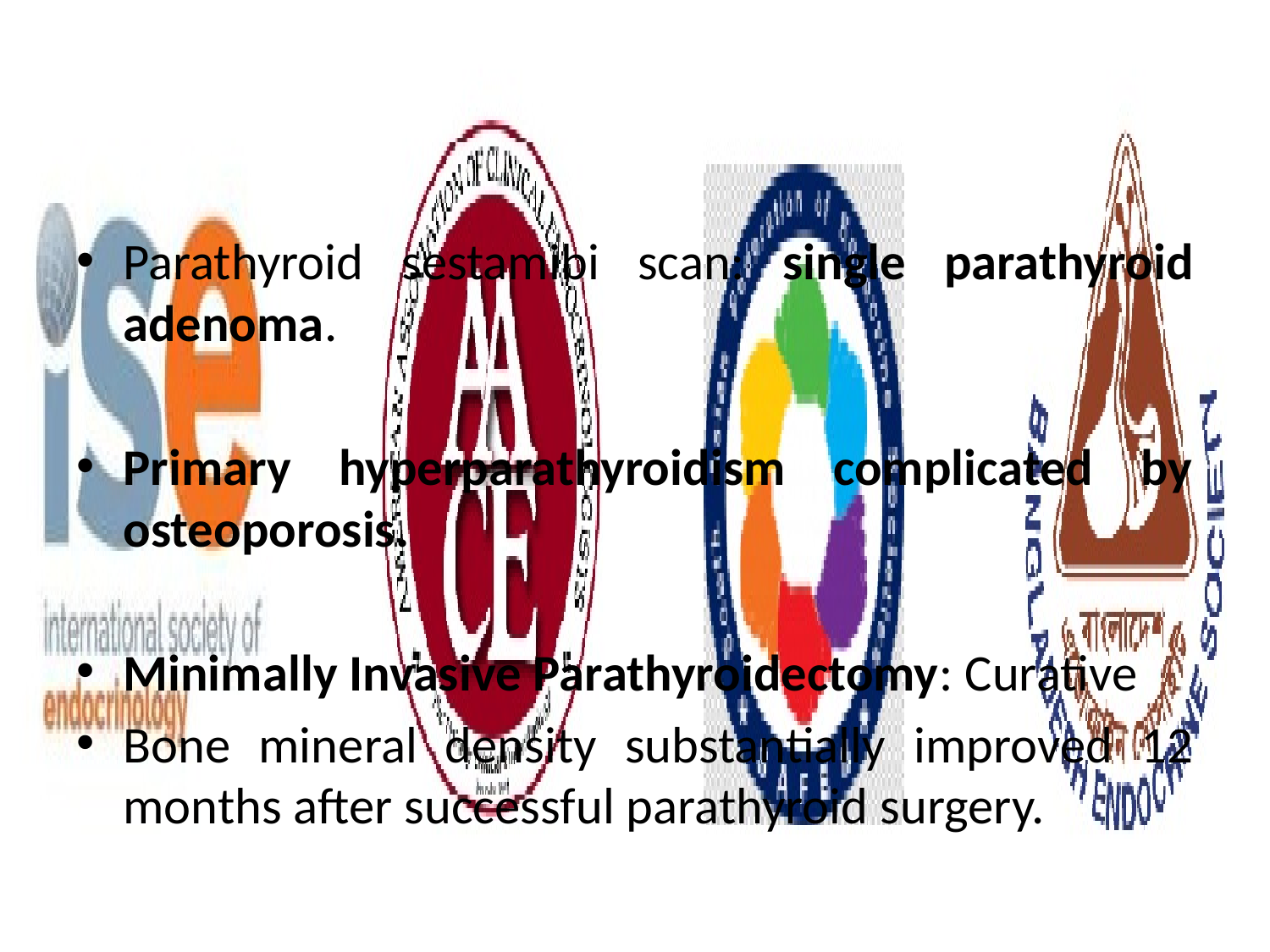

#
Parathyroid sestamibi scan: single parathyroid adenoma.

Primary hyperparathyroidism complicated by osteoporosis.

Minimally Invasive Parathyroidectomy: Curative
Bone mineral density substantially improved 12 months after successful parathyroid surgery.